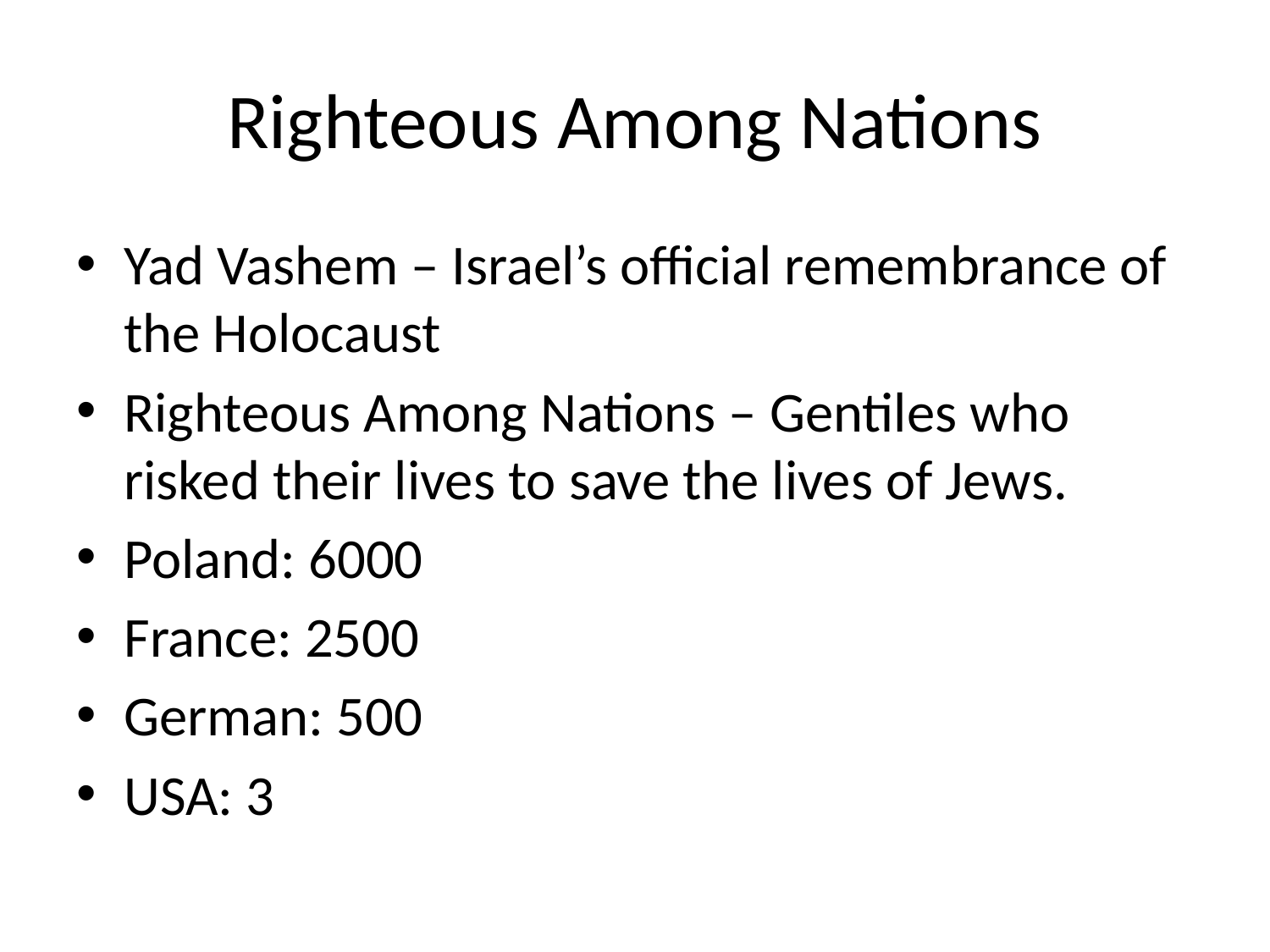

# Righteous Among Nations
Yad Vashem – Israel’s official remembrance of the Holocaust
Righteous Among Nations – Gentiles who risked their lives to save the lives of Jews.
Poland: 6000
France: 2500
German: 500
USA: 3